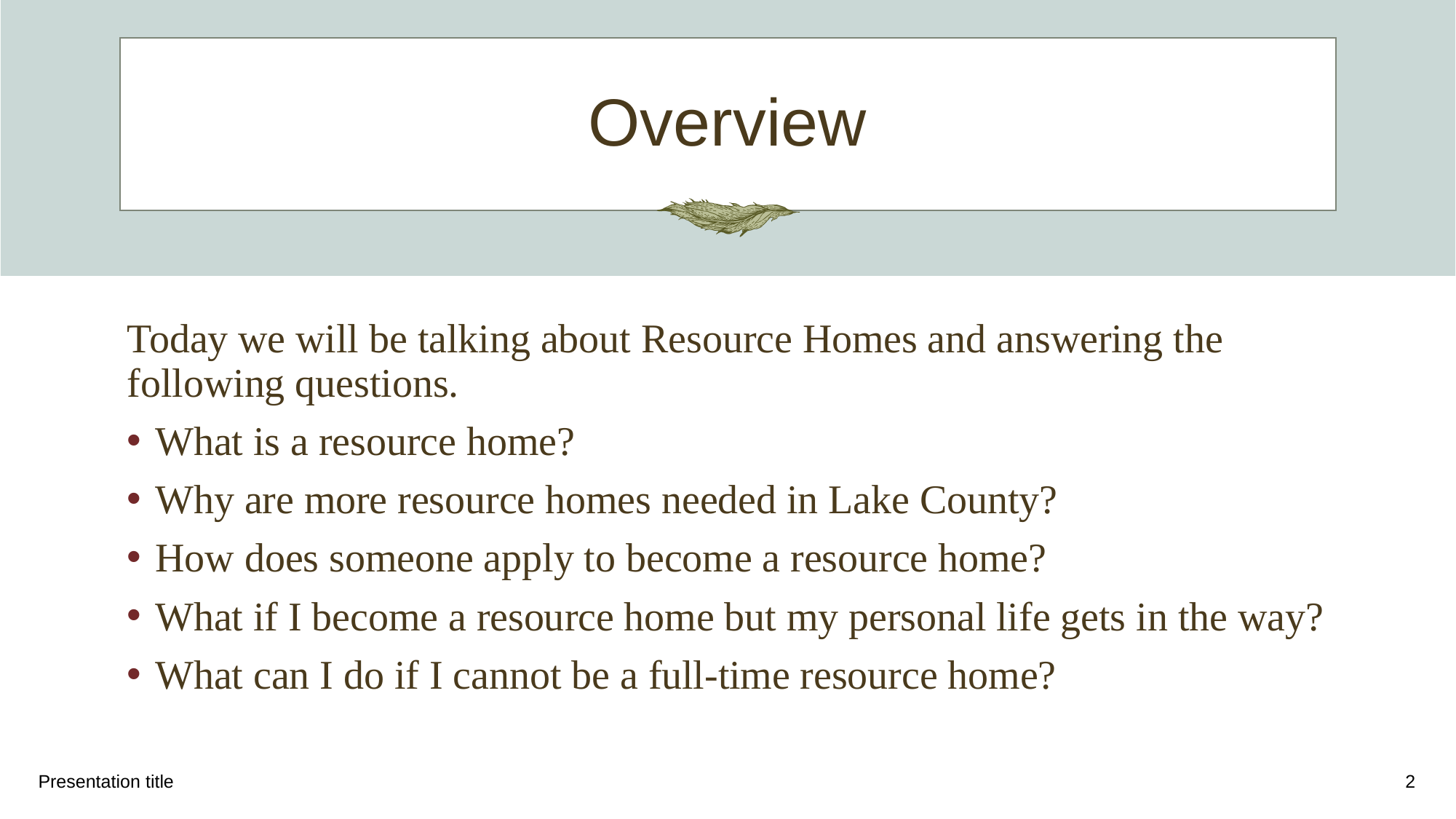

# Overview
Today we will be talking about Resource Homes and answering the following questions.
What is a resource home?
Why are more resource homes needed in Lake County?
How does someone apply to become a resource home?
What if I become a resource home but my personal life gets in the way?
What can I do if I cannot be a full-time resource home?

Presentation title
2